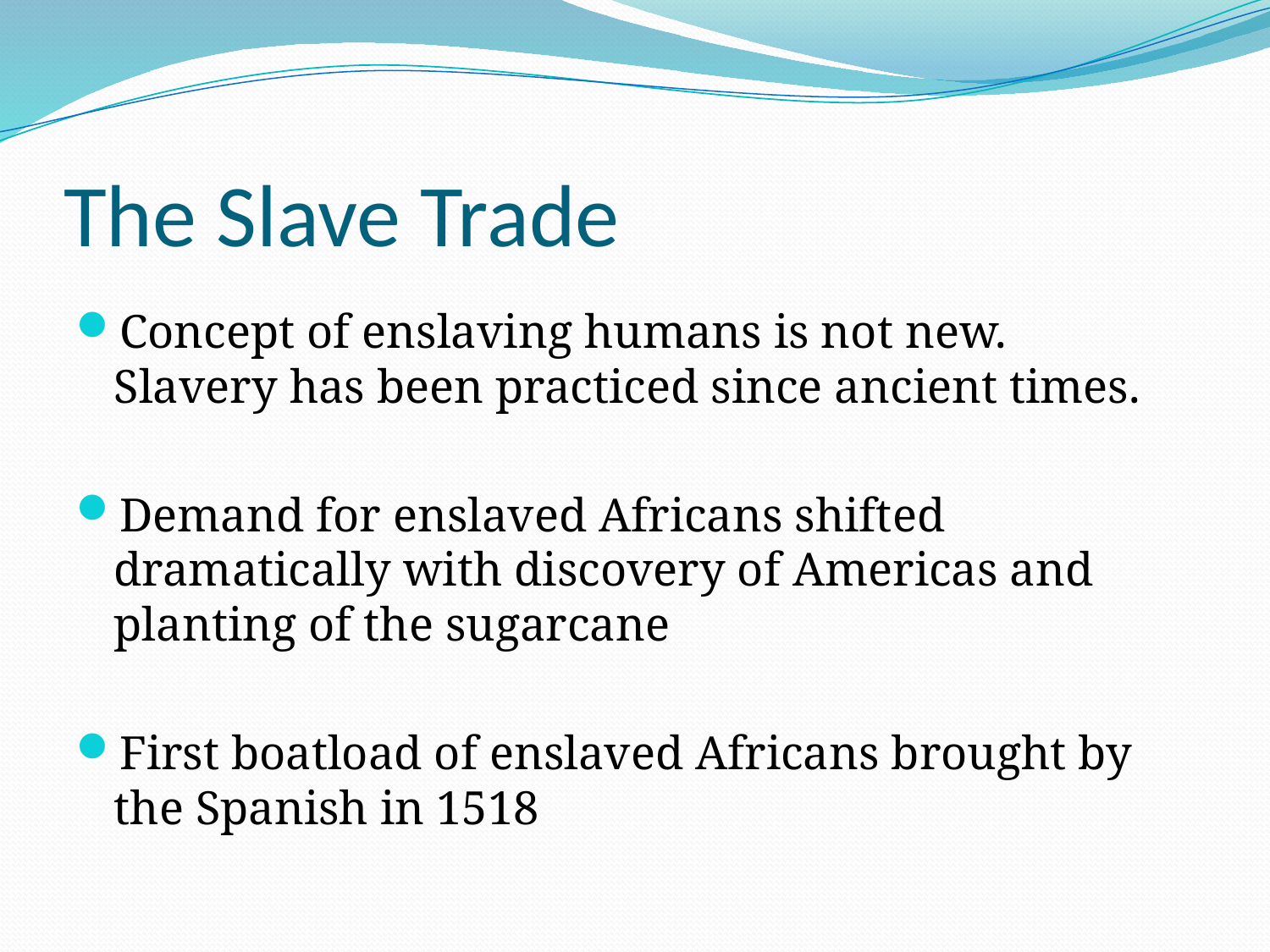

# The Slave Trade
Concept of enslaving humans is not new.  Slavery has been practiced since ancient times.

Demand for enslaved Africans shifted dramatically with discovery of Americas and planting of the sugarcane

First boatload of enslaved Africans brought by the Spanish in 1518